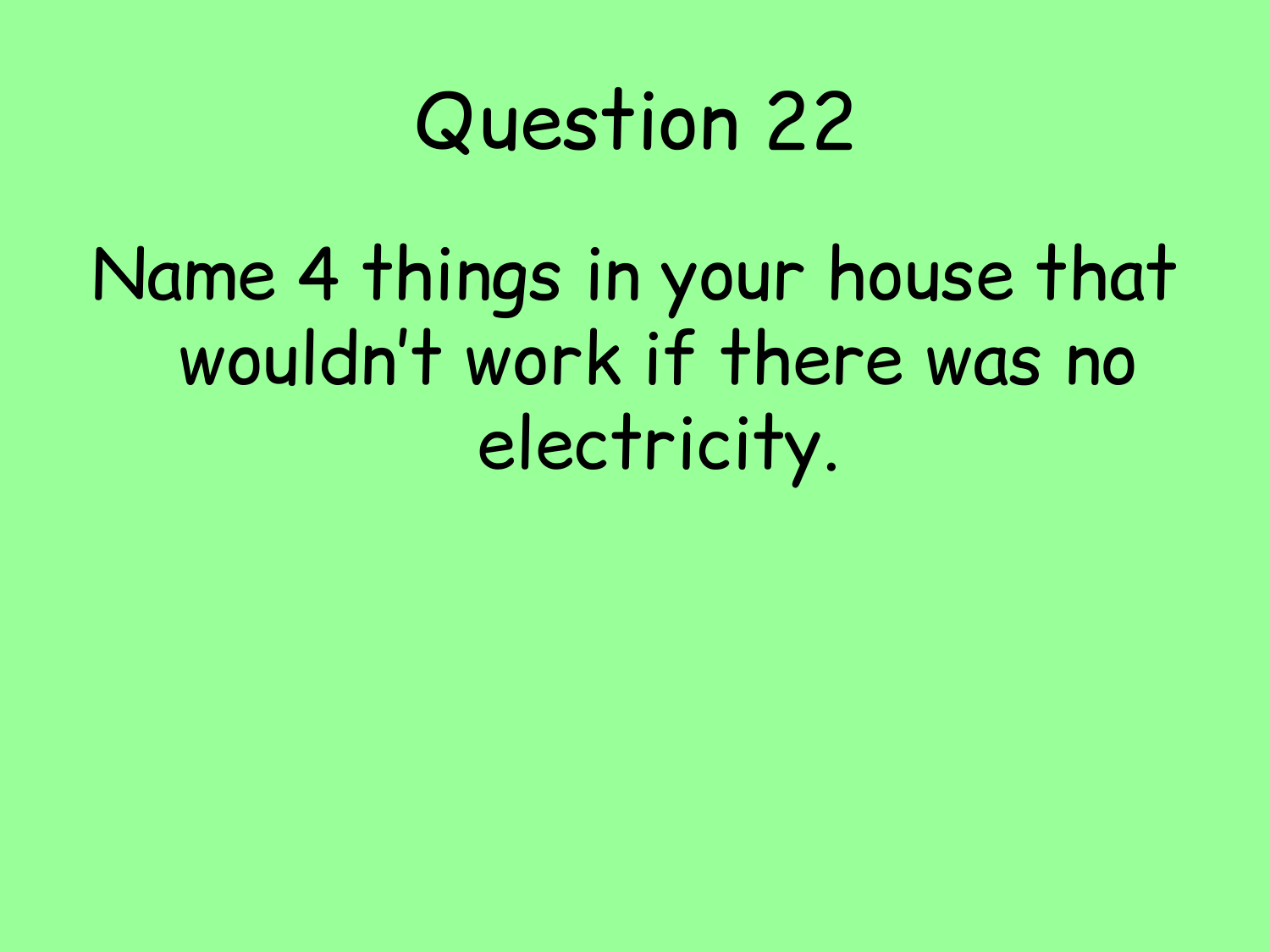

# Question 22
Name 4 things in your house that wouldn’t work if there was no electricity.